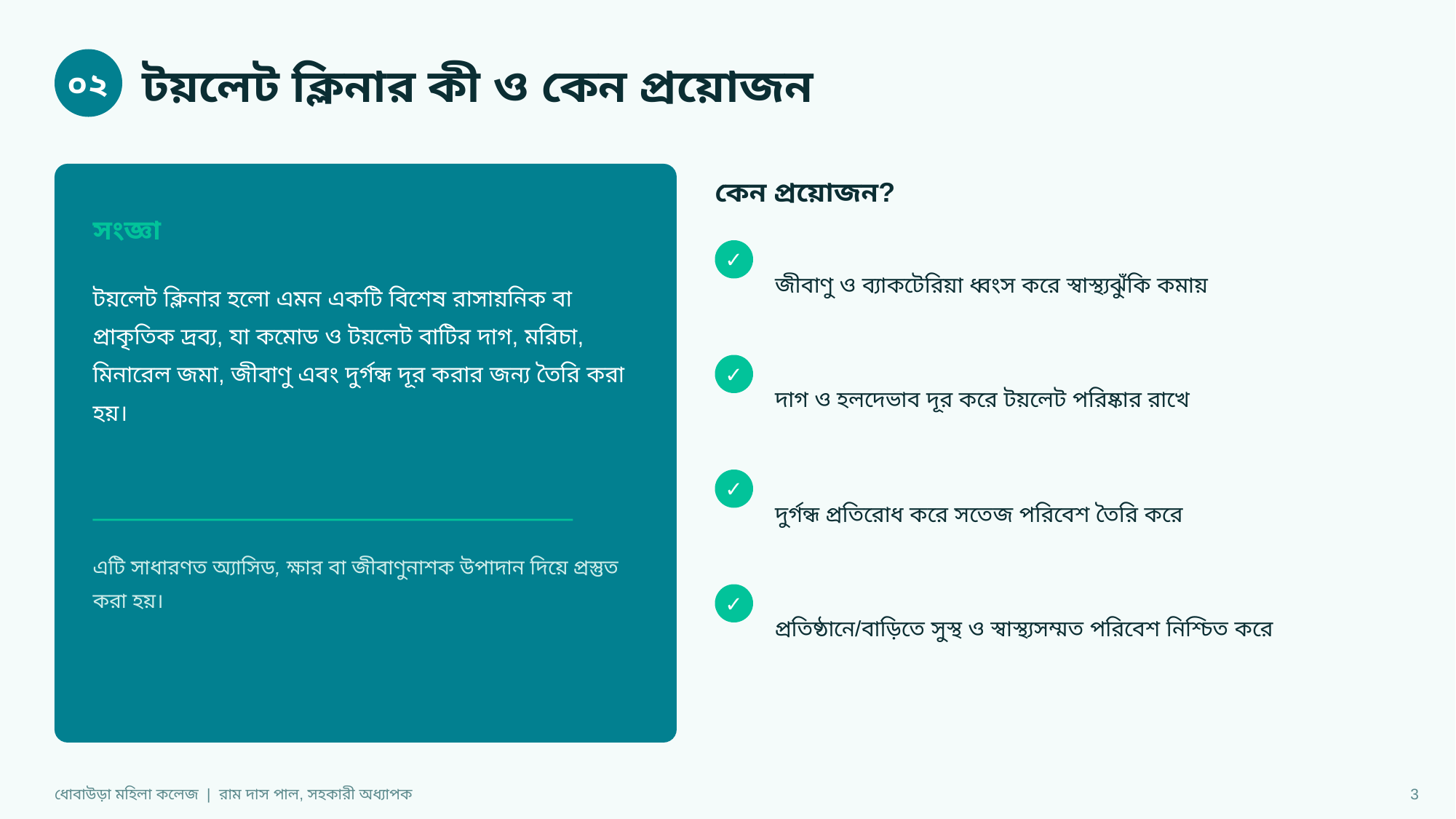

টয়লেট ক্লিনার কী ও কেন প্রয়োজন

০২

কেন প্রয়োজন?
সংজ্ঞা
জীবাণু ও ব্যাকটেরিয়া ধ্বংস করে স্বাস্থ্যঝুঁকি কমায়

✓
টয়লেট ক্লিনার হলো এমন একটি বিশেষ রাসায়নিক বা প্রাকৃতিক দ্রব্য, যা কমোড ও টয়লেট বাটির দাগ, মরিচা, মিনারেল জমা, জীবাণু এবং দুর্গন্ধ দূর করার জন্য তৈরি করা হয়।
দাগ ও হলদেভাব দূর করে টয়লেট পরিষ্কার রাখে

✓
দুর্গন্ধ প্রতিরোধ করে সতেজ পরিবেশ তৈরি করে

✓

এটি সাধারণত অ্যাসিড, ক্ষার বা জীবাণুনাশক উপাদান দিয়ে প্রস্তুত করা হয়।
প্রতিষ্ঠানে/বাড়িতে সুস্থ ও স্বাস্থ্যসম্মত পরিবেশ নিশ্চিত করে

✓
ধোবাউড়া মহিলা কলেজ  |  রাম দাস পাল, সহকারী অধ্যাপক
3